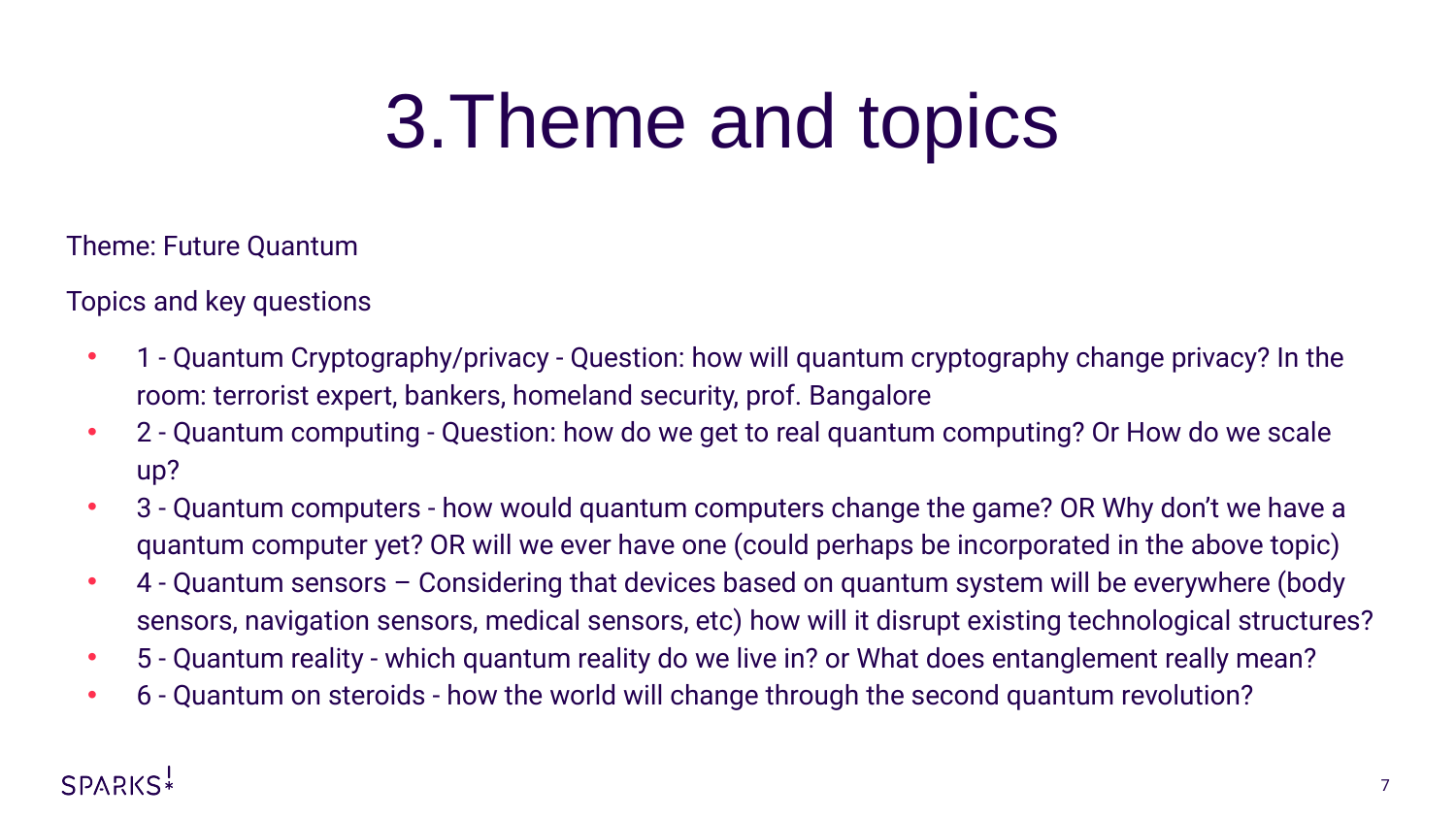

# 3.Theme and topics
Theme: Future Quantum
Topics and key questions
1 - Quantum Cryptography/privacy - Question: how will quantum cryptography change privacy? In the room: terrorist expert, bankers, homeland security, prof. Bangalore
2 - Quantum computing - Question: how do we get to real quantum computing? Or How do we scale up?
3 - Quantum computers - how would quantum computers change the game? OR Why don’t we have a quantum computer yet? OR will we ever have one (could perhaps be incorporated in the above topic)
4 - Quantum sensors – Considering that devices based on quantum system will be everywhere (body sensors, navigation sensors, medical sensors, etc) how will it disrupt existing technological structures?
5 - Quantum reality - which quantum reality do we live in? or What does entanglement really mean?
6 - Quantum on steroids - how the world will change through the second quantum revolution?
7